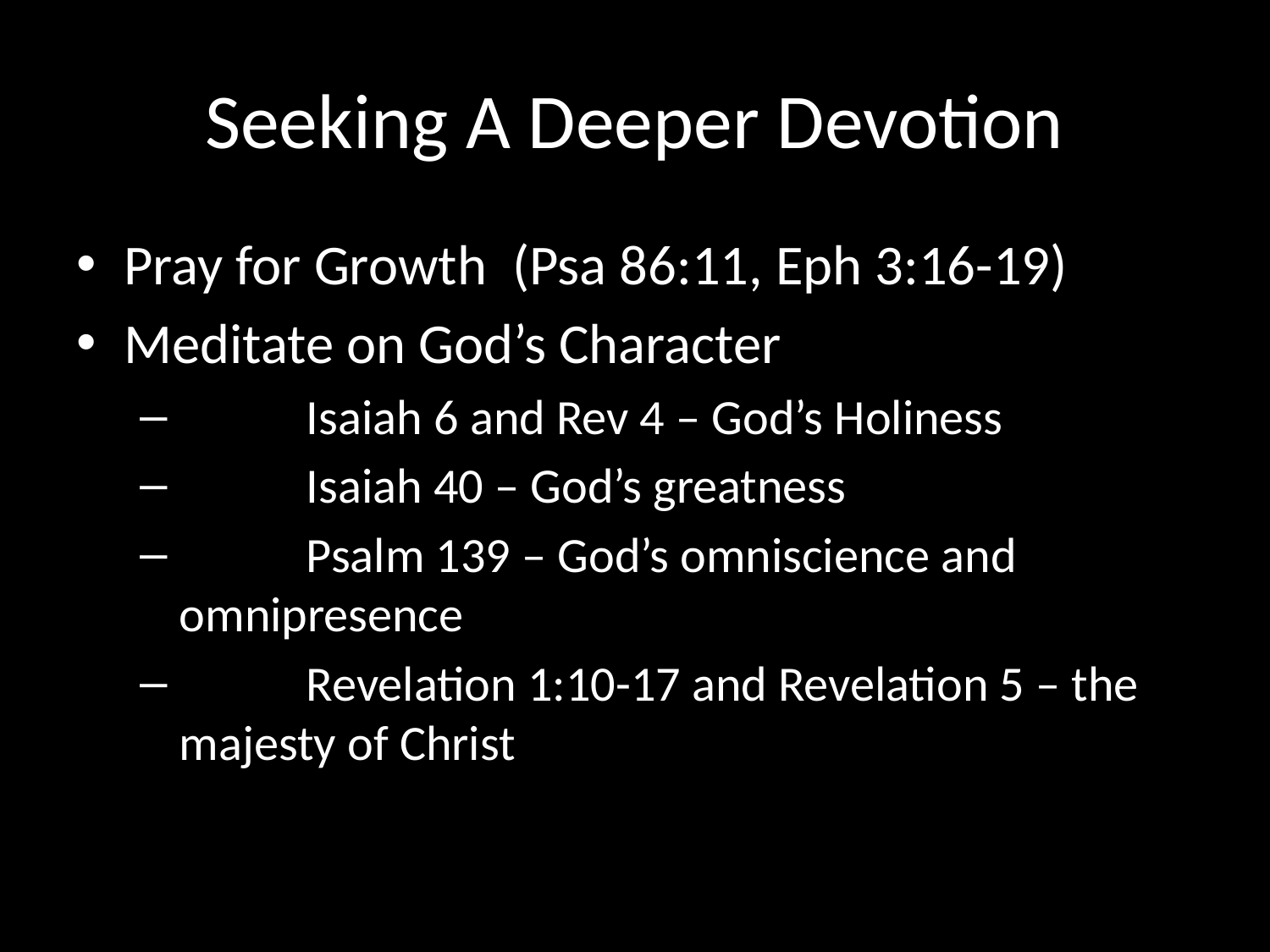

# Seeking A Deeper Devotion
Pray for Growth  (Psa 86:11, Eph 3:16-19)
Meditate on God’s Character
	Isaiah 6 and Rev 4 – God’s Holiness
	Isaiah 40 – God’s greatness
	Psalm 139 – God’s omniscience and omnipresence
	Revelation 1:10-17 and Revelation 5 – the majesty of Christ